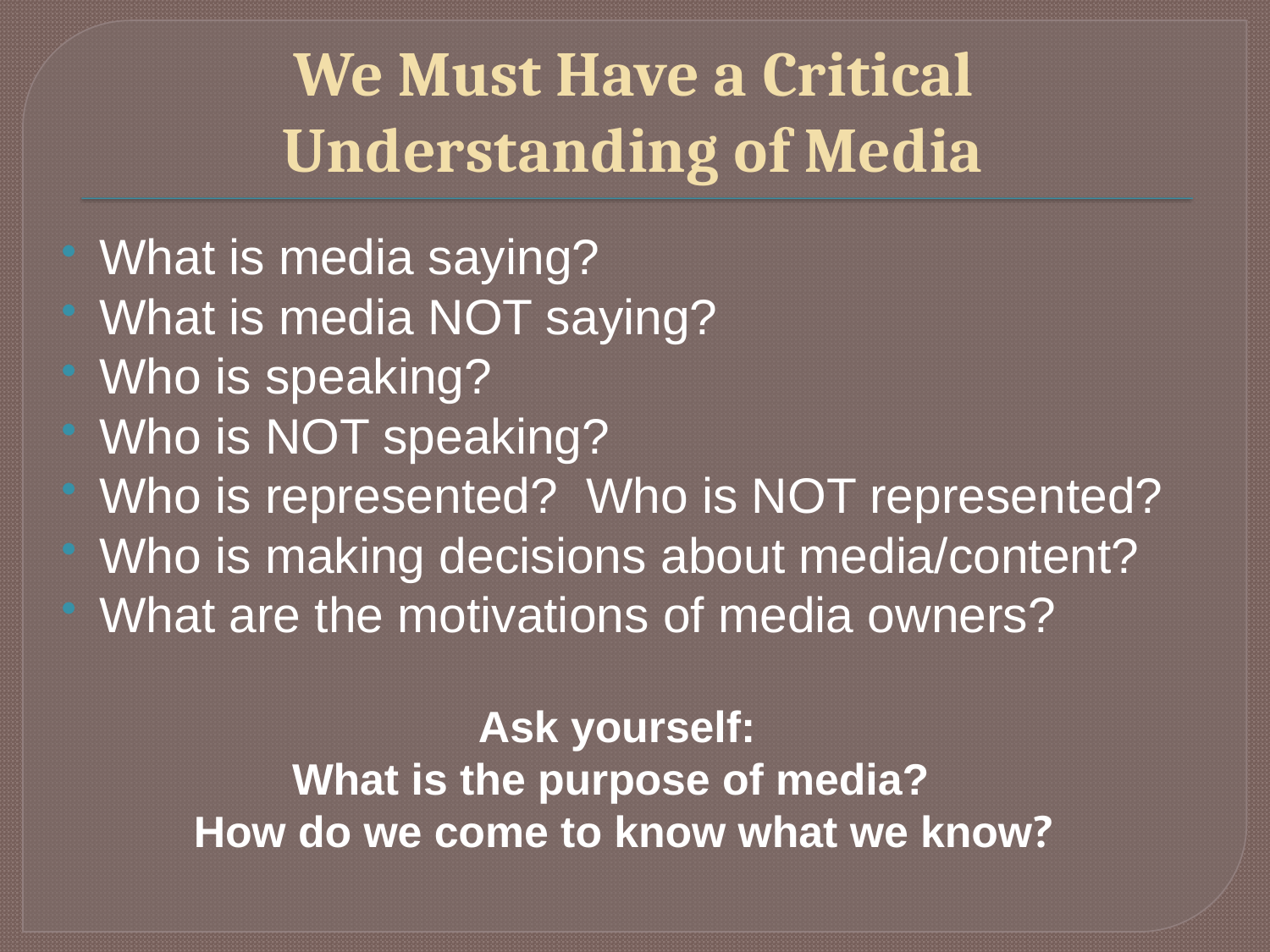

# We Must Have a Critical Understanding of Media
What is media saying?
What is media NOT saying?
Who is speaking?
Who is NOT speaking?
Who is represented?  Who is NOT represented?
Who is making decisions about media/content?
What are the motivations of media owners?

Ask yourself:
What is the purpose of media?
How do we come to know what we know?